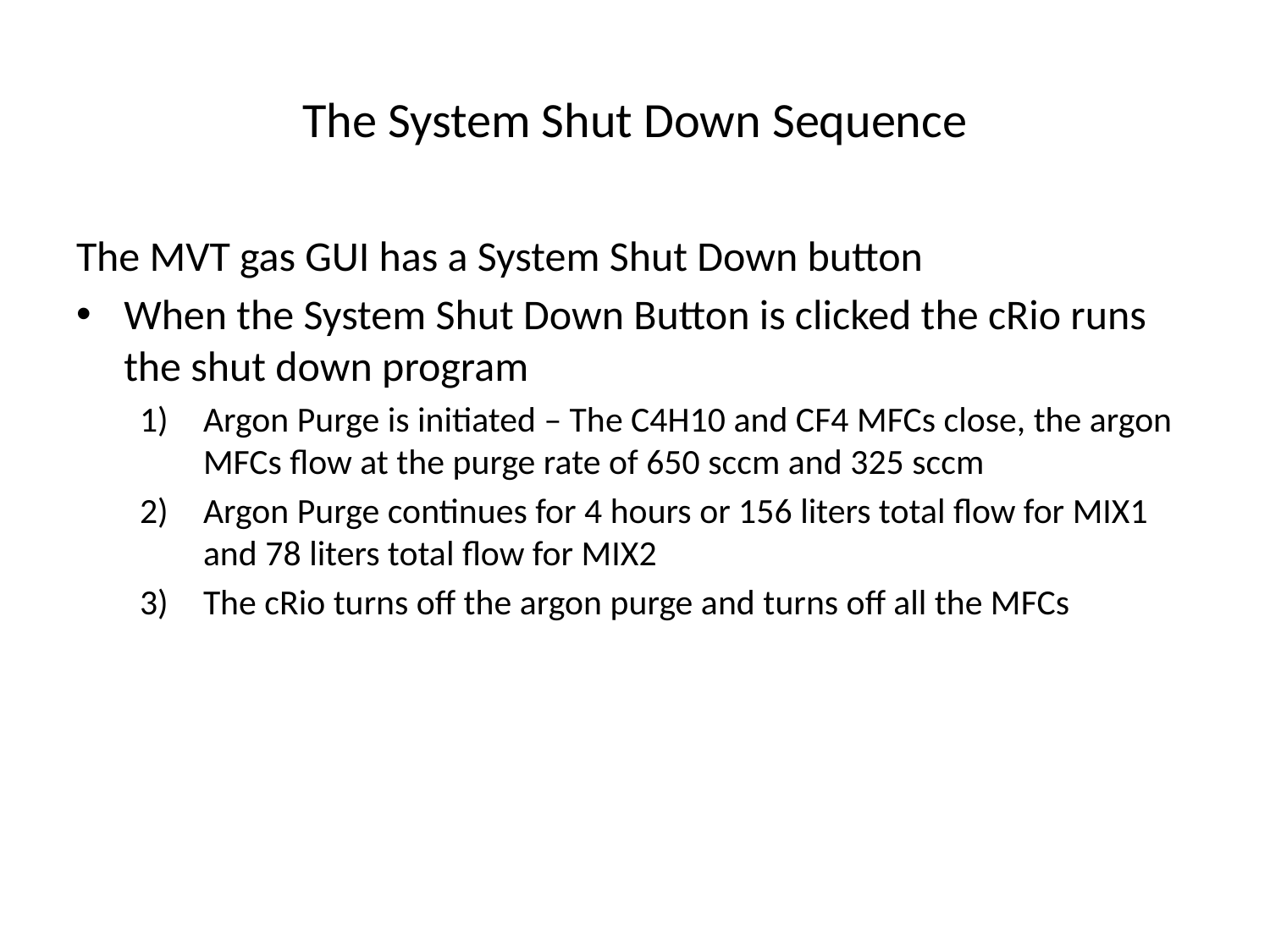

# The System Shut Down Sequence
The MVT gas GUI has a System Shut Down button
When the System Shut Down Button is clicked the cRio runs the shut down program
Argon Purge is initiated – The C4H10 and CF4 MFCs close, the argon MFCs flow at the purge rate of 650 sccm and 325 sccm
Argon Purge continues for 4 hours or 156 liters total flow for MIX1 and 78 liters total flow for MIX2
The cRio turns off the argon purge and turns off all the MFCs